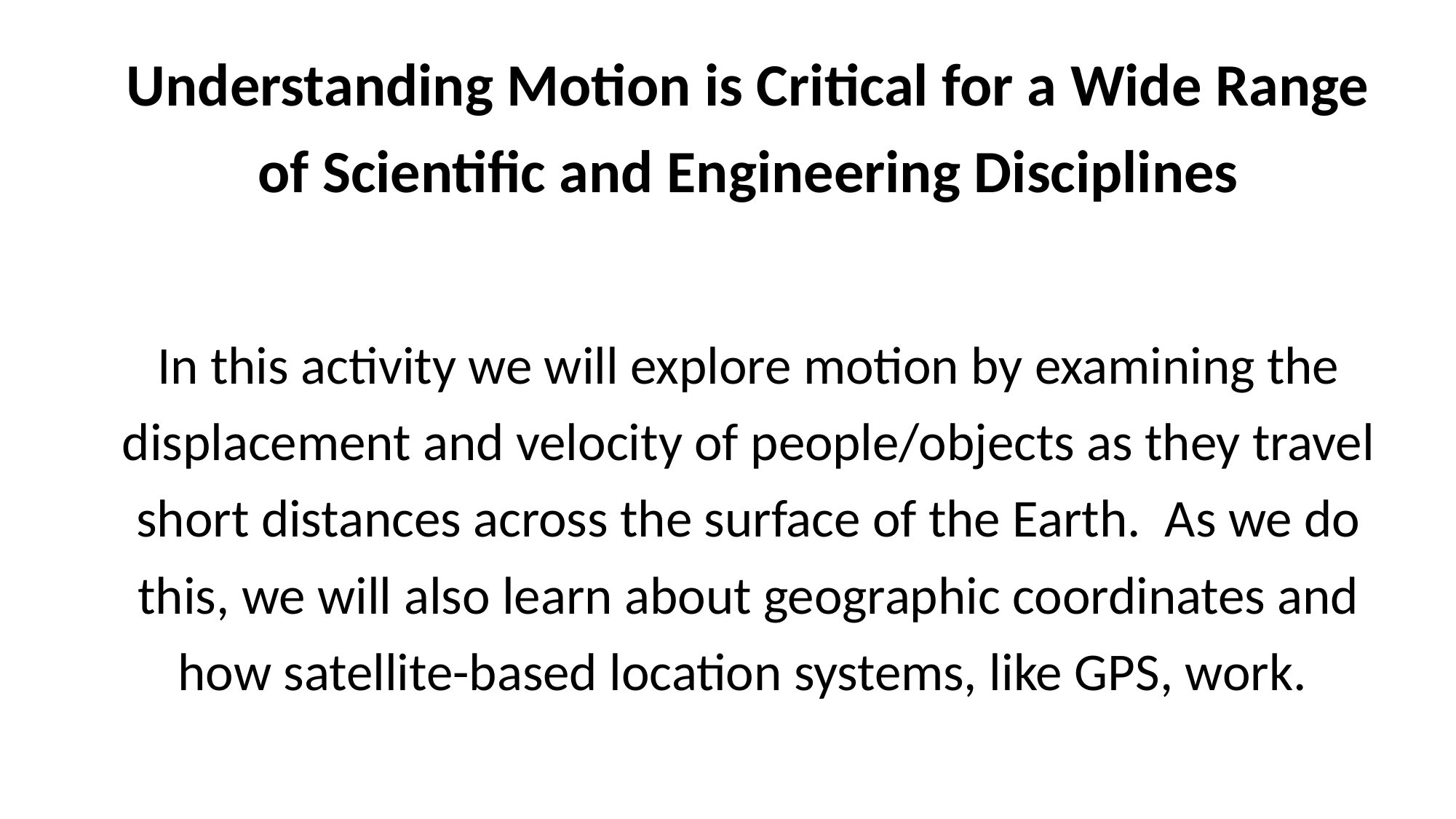

Understanding Motion is Critical for a Wide Range of Scientific and Engineering Disciplines

In this activity we will explore motion by examining the displacement and velocity of people/objects as they travel short distances across the surface of the Earth.  As we do this, we will also learn about geographic coordinates and how satellite-based location systems, like GPS, work.